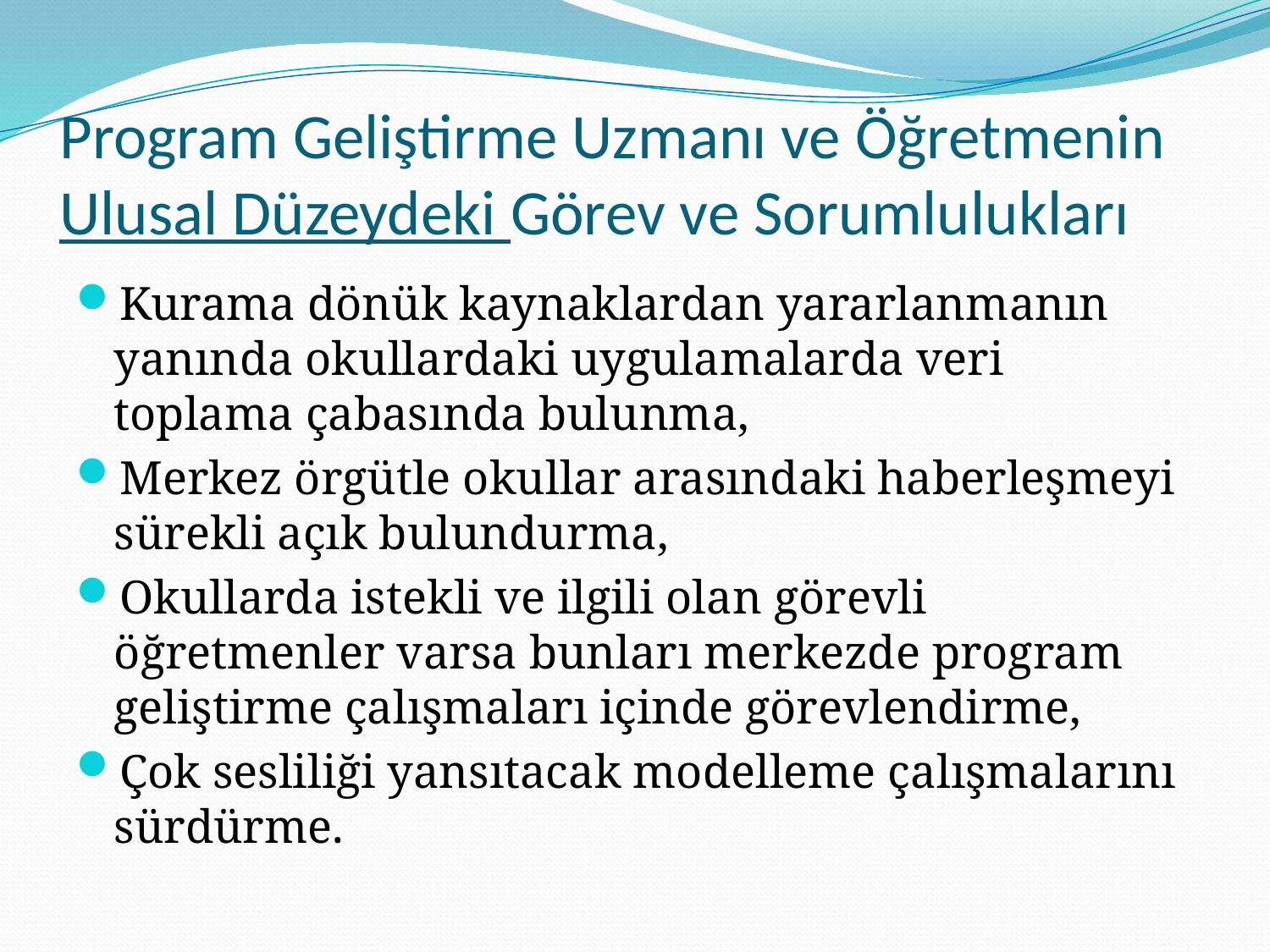

# Program Geliştirme Uzmanı ve Öğretmenin Ulusal Düzeydeki Görev ve Sorumlulukları
Kurama dönük kaynaklardan yararlanmanın yanında okullardaki uygulamalarda veri toplama çabasında bulunma,
Merkez örgütle okullar arasındaki haberleşmeyi sürekli açık bulundurma,
Okullarda istekli ve ilgili olan görevli öğretmenler varsa bunları merkezde program geliştirme çalışmaları içinde görevlendirme,
Çok sesliliği yansıtacak modelleme çalışmalarını sürdürme.